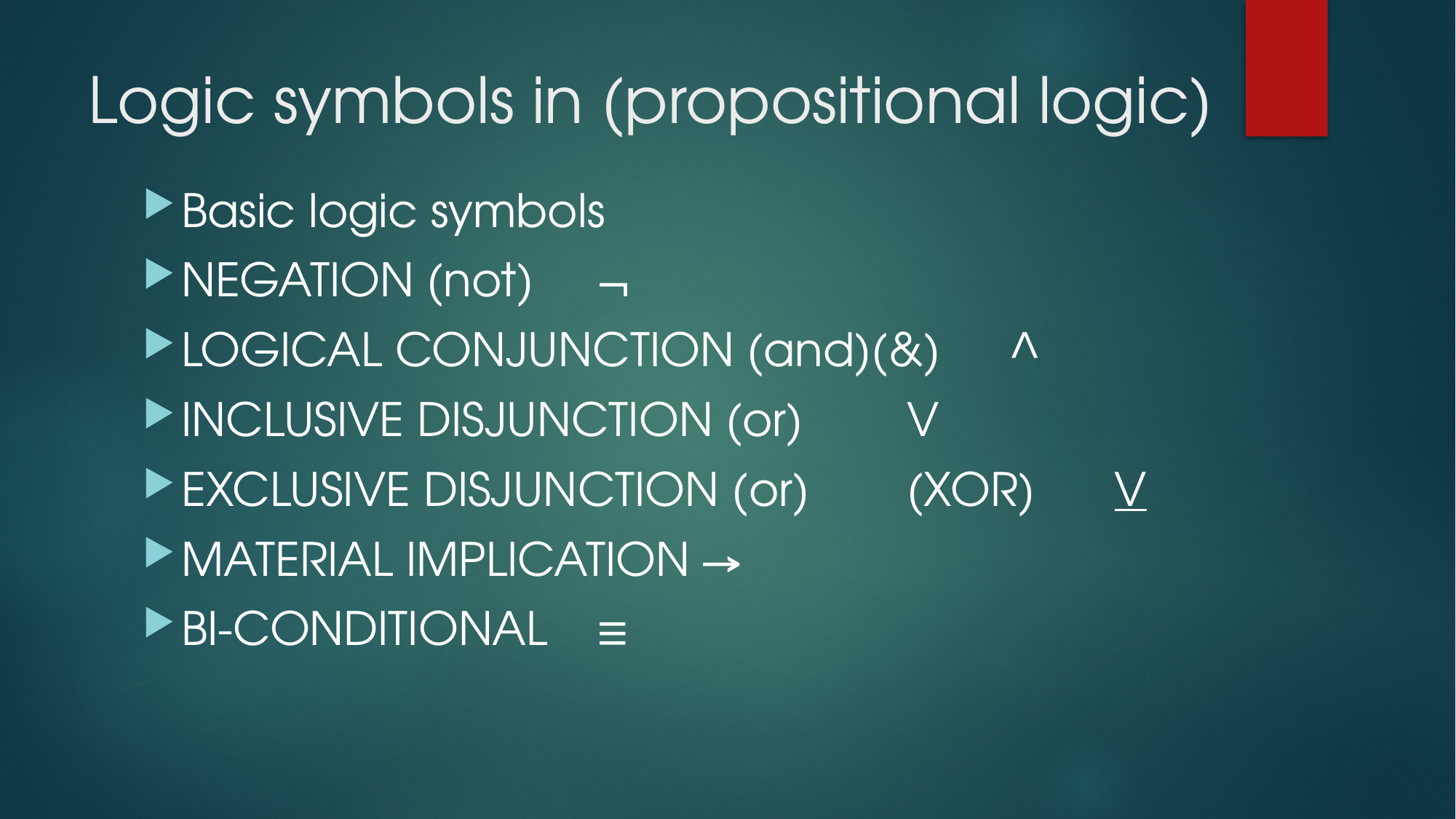

# Logic symbols in (propositional logic)
Basic logic symbols
NEGATION (not)										¬
LOGICAL CONJUNCTION (and)(&)		^
INCLUSIVE DISJUNCTION (or)					V
EXCLUSIVE DISJUNCTION (or)	(XOR)		V
MATERIAL IMPLICATION							→
BI-CONDITIONAL										≡